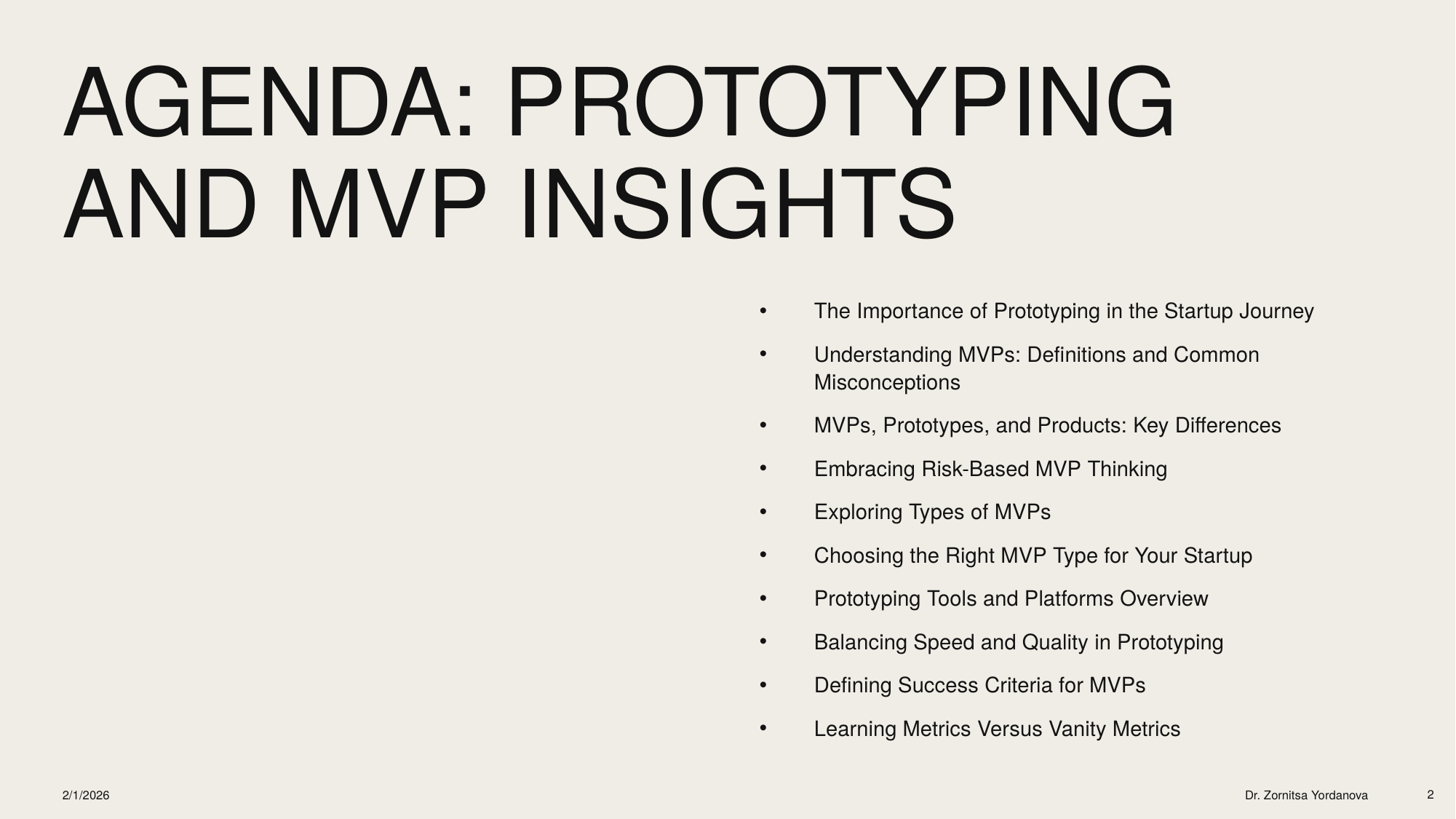

# Agenda: Prototyping and MVP Insights
The Importance of Prototyping in the Startup Journey
Understanding MVPs: Definitions and Common Misconceptions
MVPs, Prototypes, and Products: Key Differences
Embracing Risk-Based MVP Thinking
Exploring Types of MVPs
Choosing the Right MVP Type for Your Startup
Prototyping Tools and Platforms Overview
Balancing Speed and Quality in Prototyping
Defining Success Criteria for MVPs
Learning Metrics Versus Vanity Metrics
2/1/2026
Dr. Zornitsa Yordanova
2